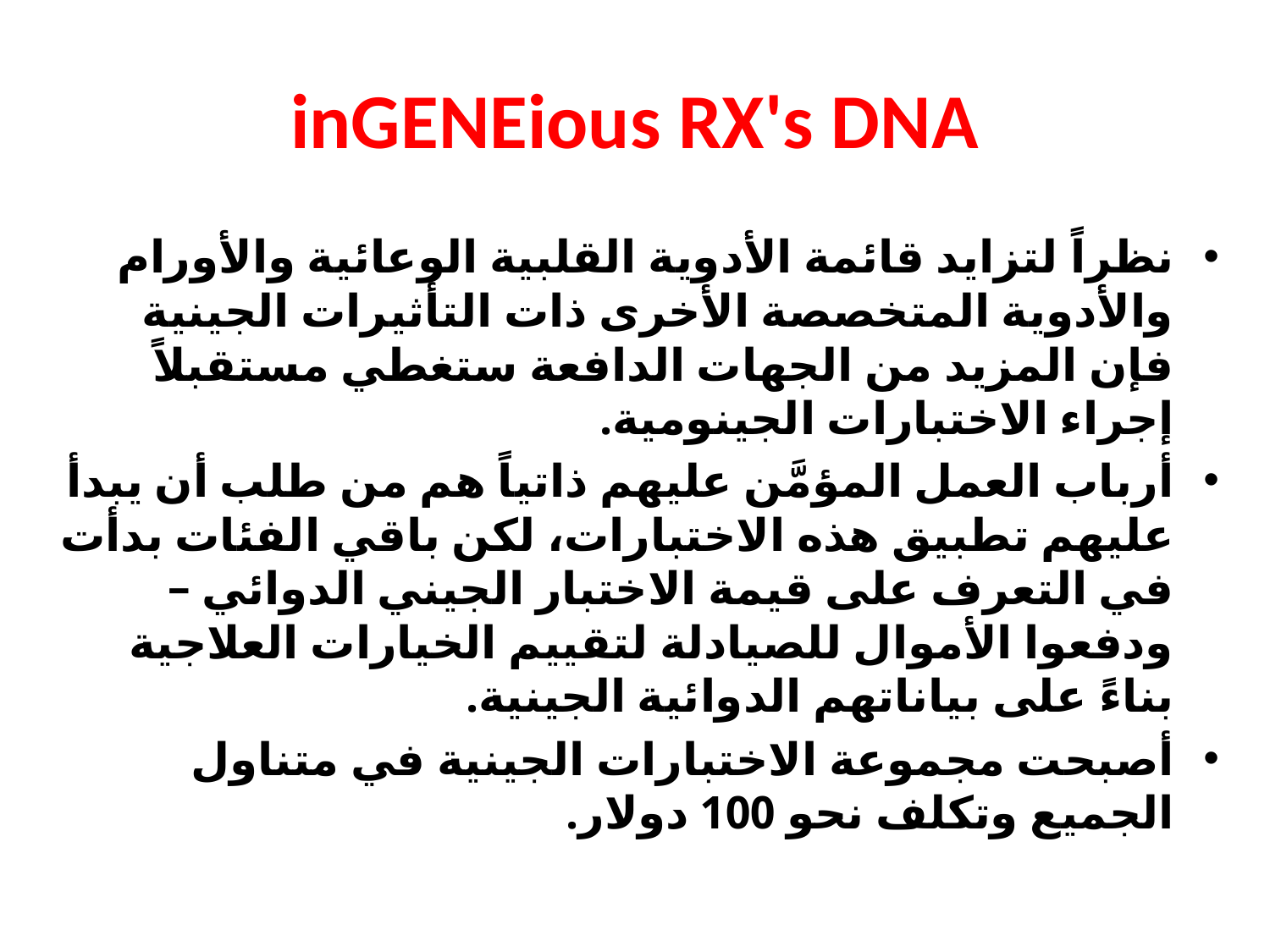

# inGENEious RX's DNA
نظراً لتزايد قائمة الأدوية القلبية الوعائية والأورام والأدوية المتخصصة الأخرى ذات التأثيرات الجينية فإن المزيد من الجهات الدافعة ستغطي مستقبلاً إجراء الاختبارات الجينومية.
أرباب العمل المؤمَّن عليهم ذاتياً هم من طلب أن يبدأ عليهم تطبيق هذه الاختبارات، لكن باقي الفئات بدأت في التعرف على قيمة الاختبار الجيني الدوائي – ودفعوا الأموال للصيادلة لتقييم الخيارات العلاجية بناءً على بياناتهم الدوائية الجينية.
أصبحت مجموعة الاختبارات الجينية في متناول الجميع وتكلف نحو 100 دولار.